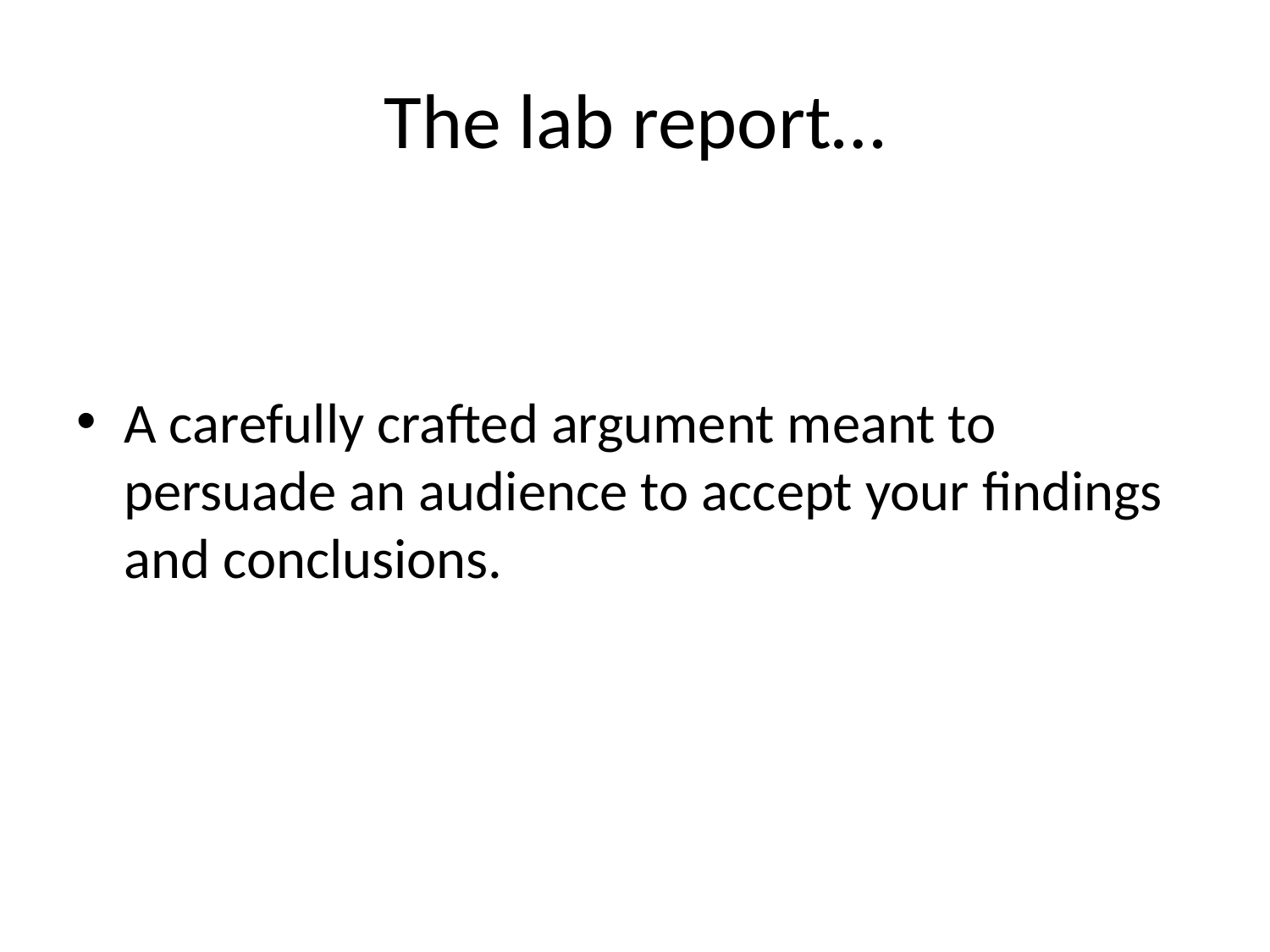

# The lab report…

A carefully crafted argument meant to persuade an audience to accept your findings and conclusions.